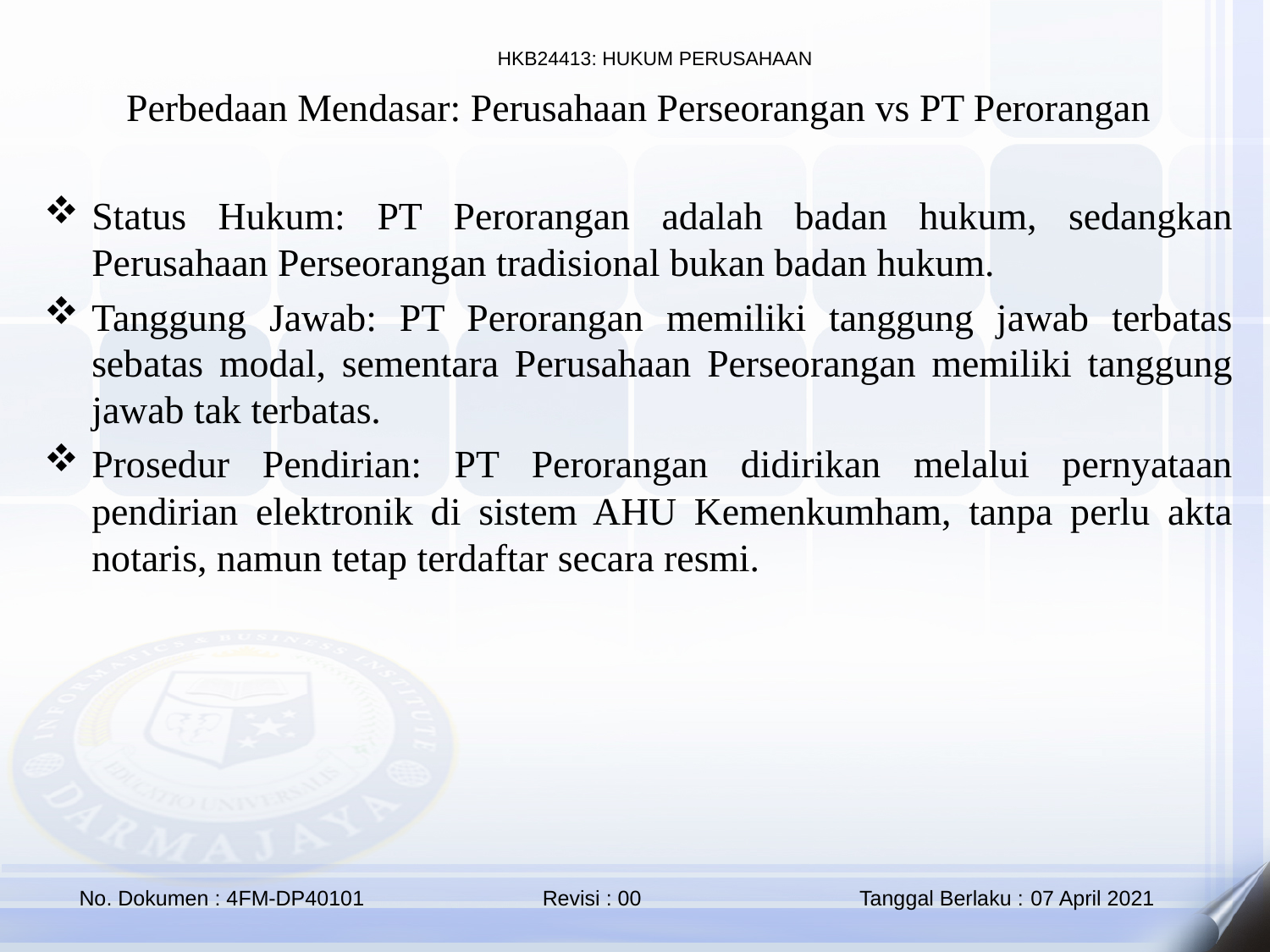

Perbedaan Mendasar: Perusahaan Perseorangan vs PT Perorangan

Status Hukum: PT Perorangan adalah badan hukum, sedangkan Perusahaan Perseorangan tradisional bukan badan hukum.
Tanggung Jawab: PT Perorangan memiliki tanggung jawab terbatas sebatas modal, sementara Perusahaan Perseorangan memiliki tanggung jawab tak terbatas.
Prosedur Pendirian: PT Perorangan didirikan melalui pernyataan pendirian elektronik di sistem AHU Kemenkumham, tanpa perlu akta notaris, namun tetap terdaftar secara resmi.